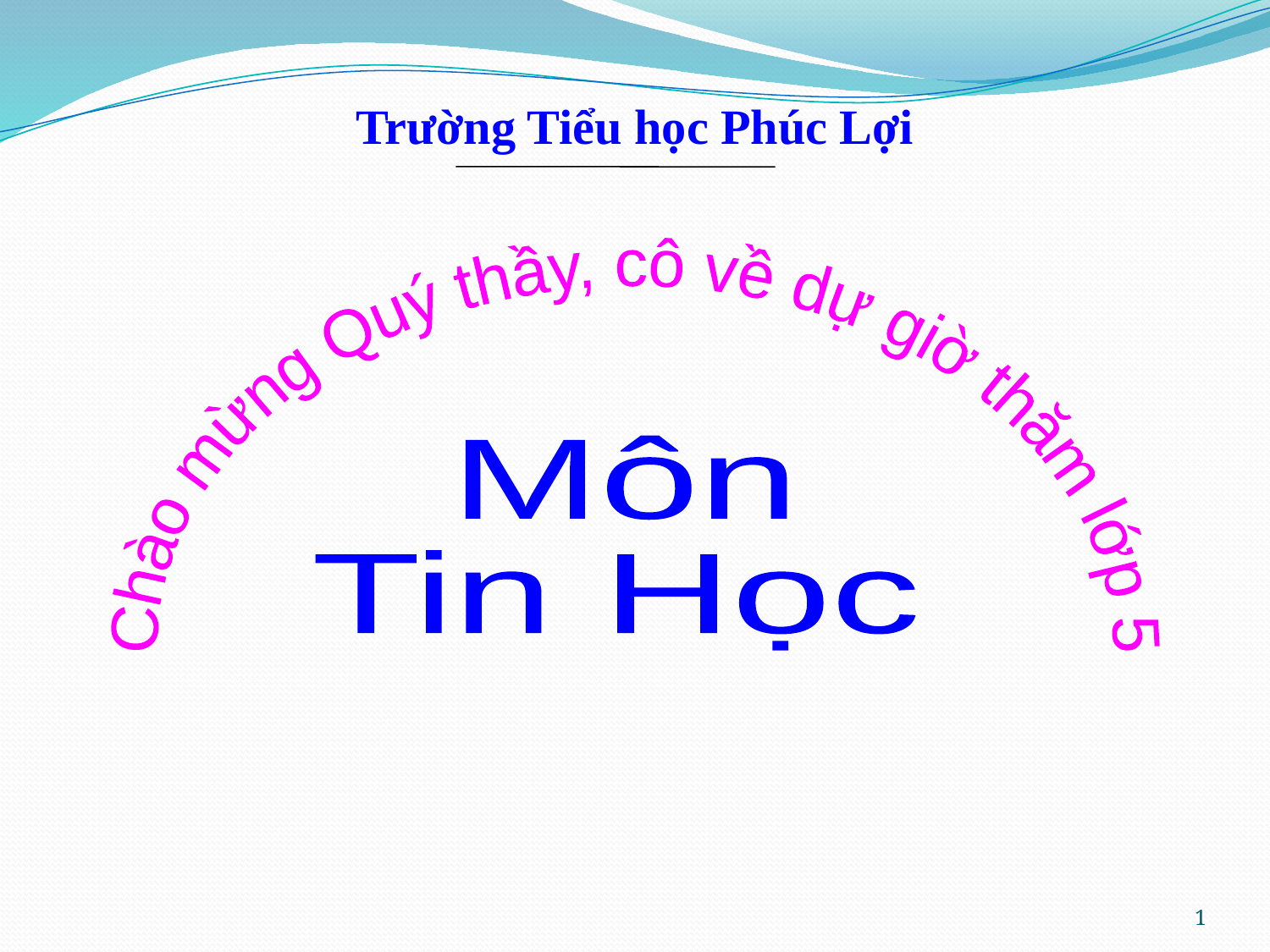

Trường Tiểu học Phúc Lợi
Chào mừng Quý thầy, cô về dự giờ thăm lớp 5
Môn
Tin Học
1